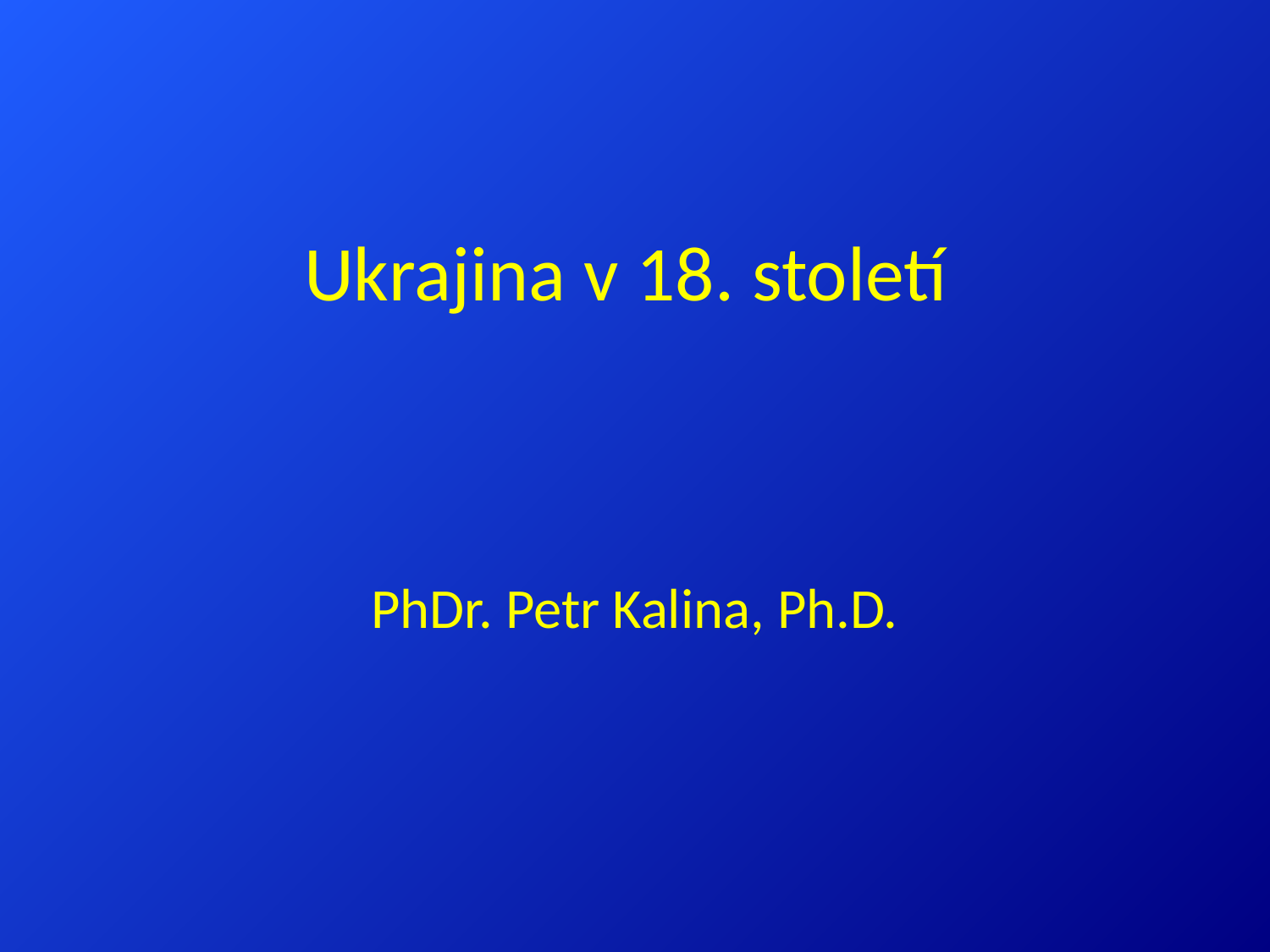

# Ukrajina v 18. století
PhDr. Petr Kalina, Ph.D.